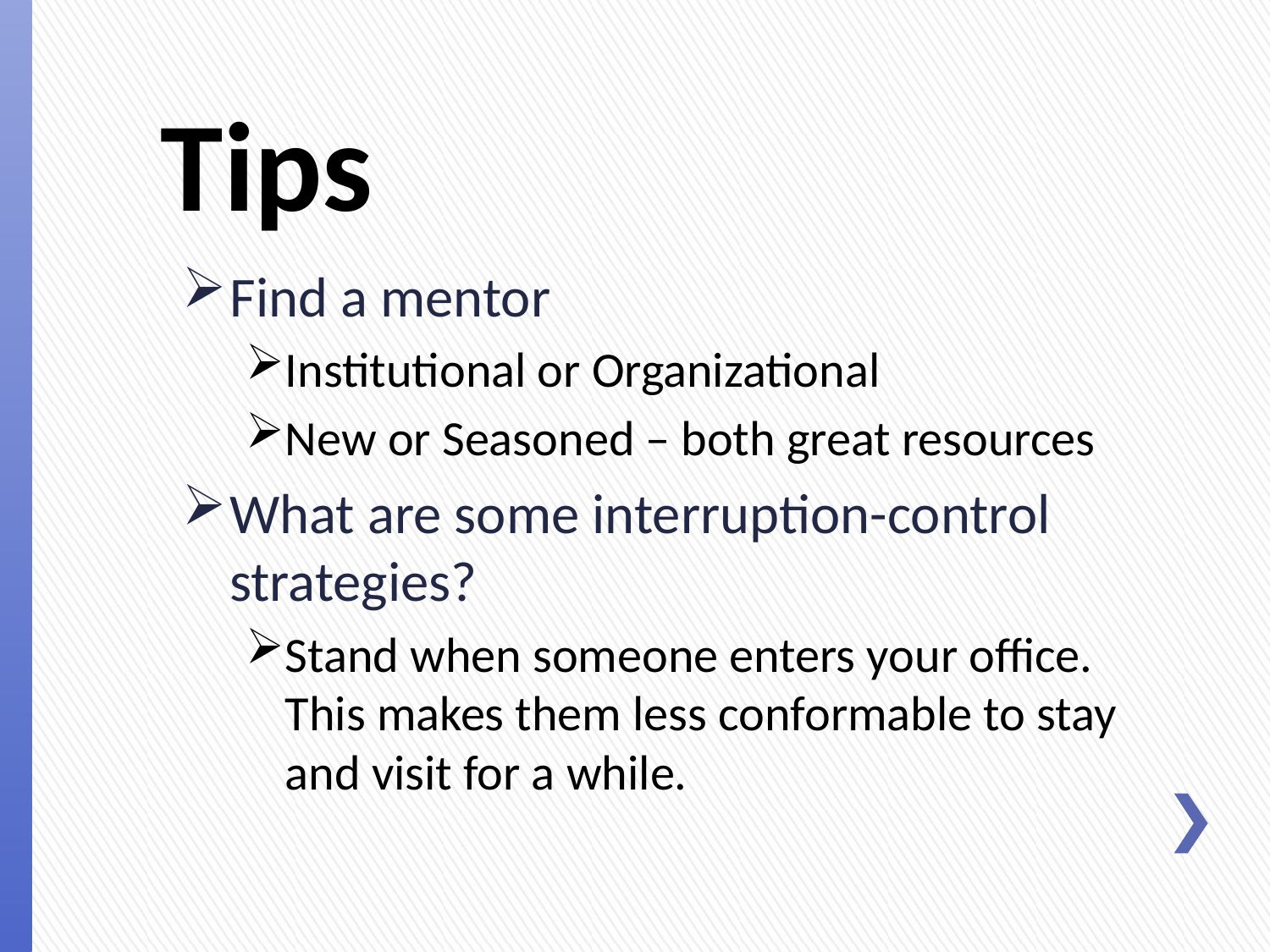

# Tips
Find a mentor
Institutional or Organizational
New or Seasoned – both great resources
What are some interruption-control strategies?
Stand when someone enters your office.  This makes them less conformable to stay and visit for a while.